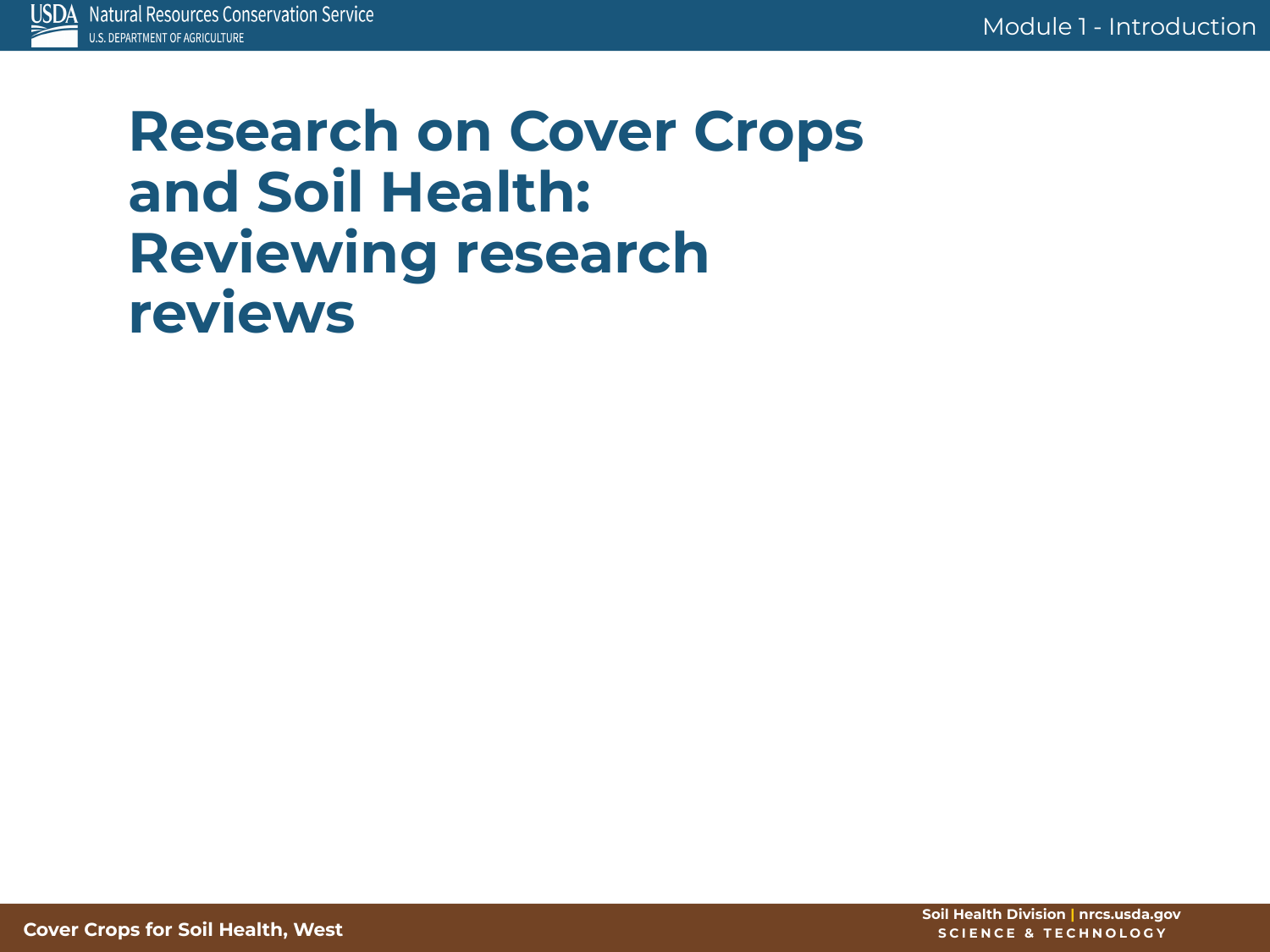

Research on Cover Crops and Soil Health:
Reviewing research reviews